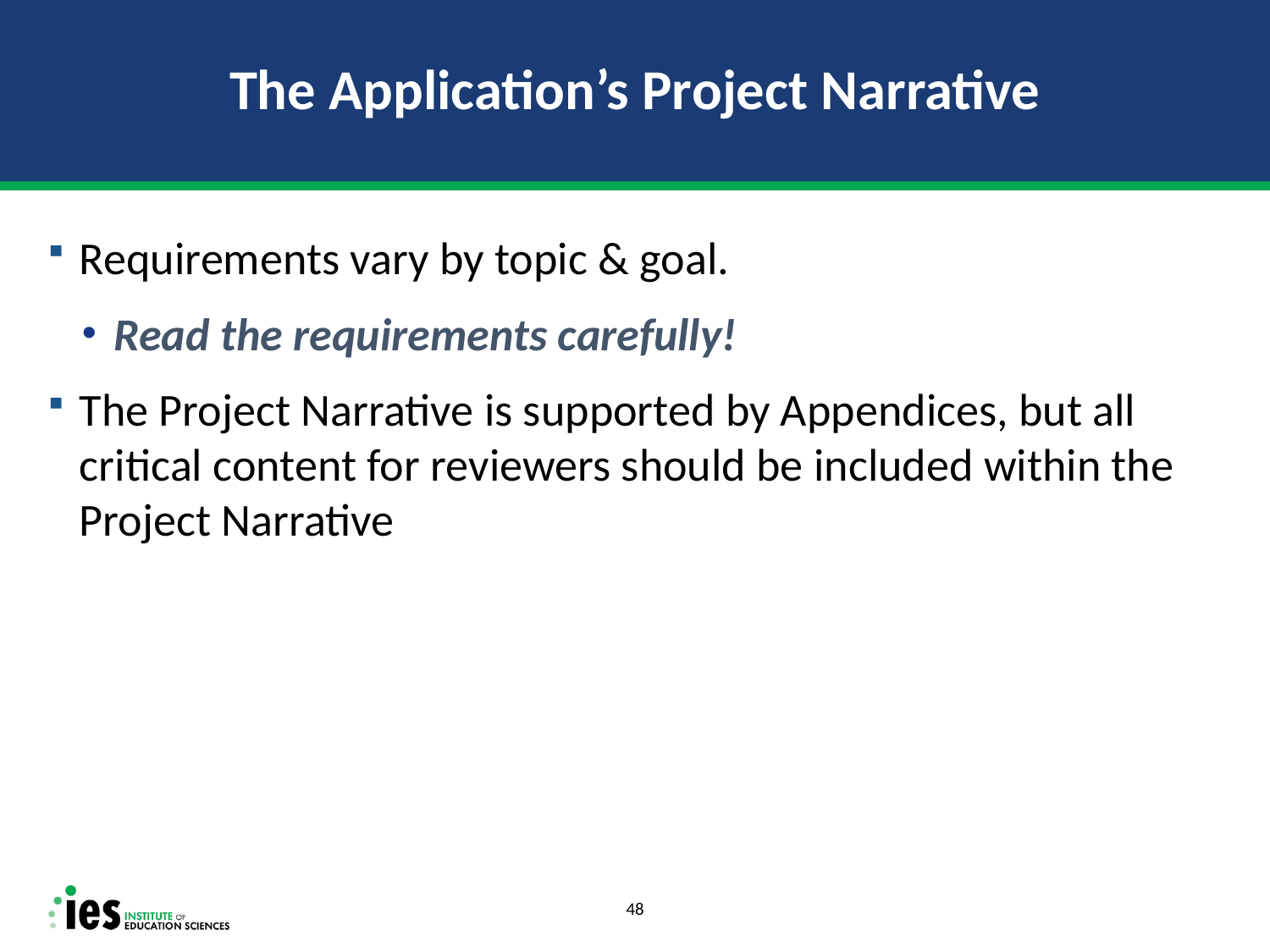

# The Application’s Project Narrative
Requirements vary by topic & goal.
Read the requirements carefully!
The Project Narrative is supported by Appendices, but all critical content for reviewers should be included within the Project Narrative
48